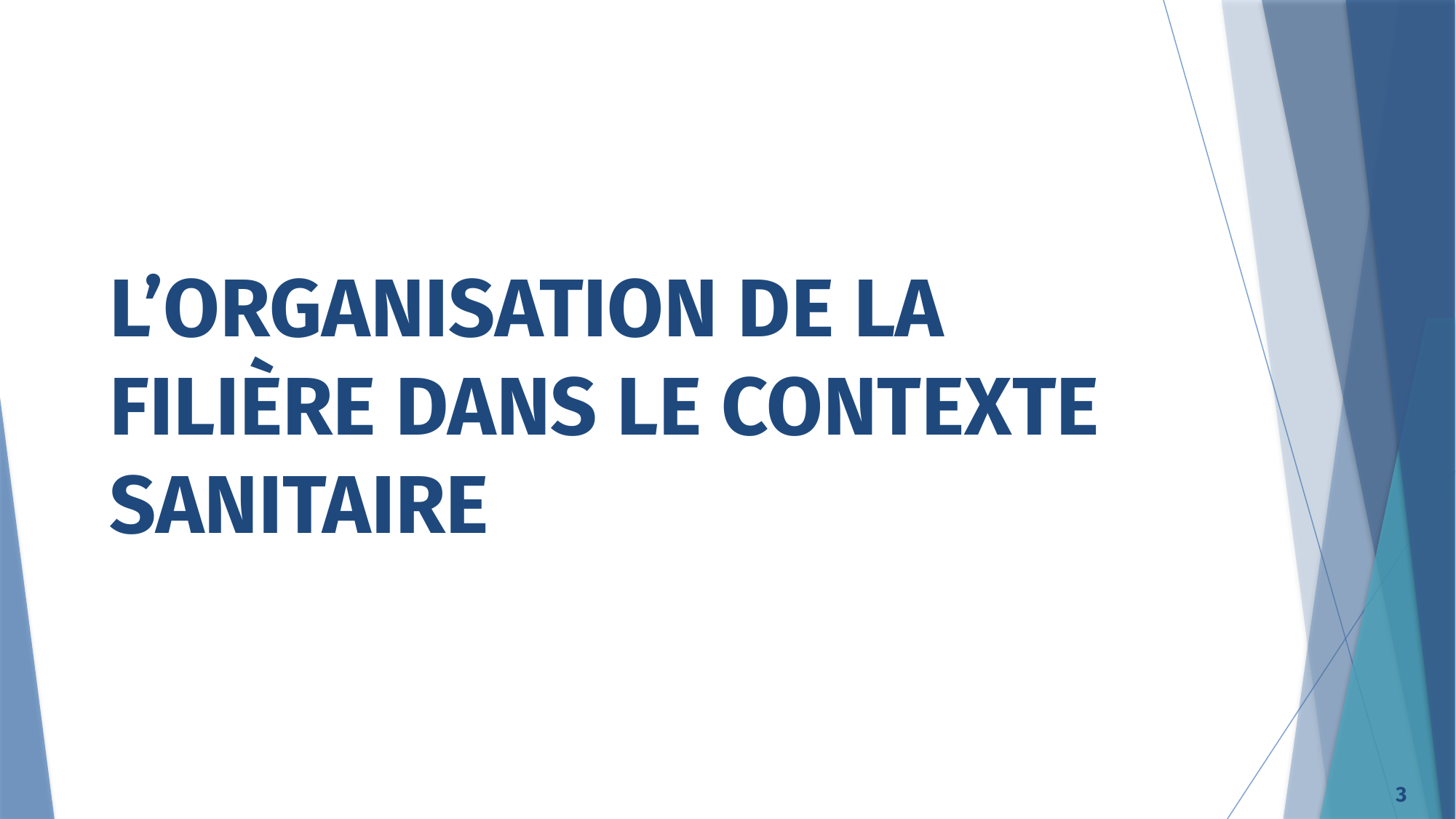

# L’ORGANISATION DE LA FILIÈRE DANS LE CONTEXTE SANITAIRE
3